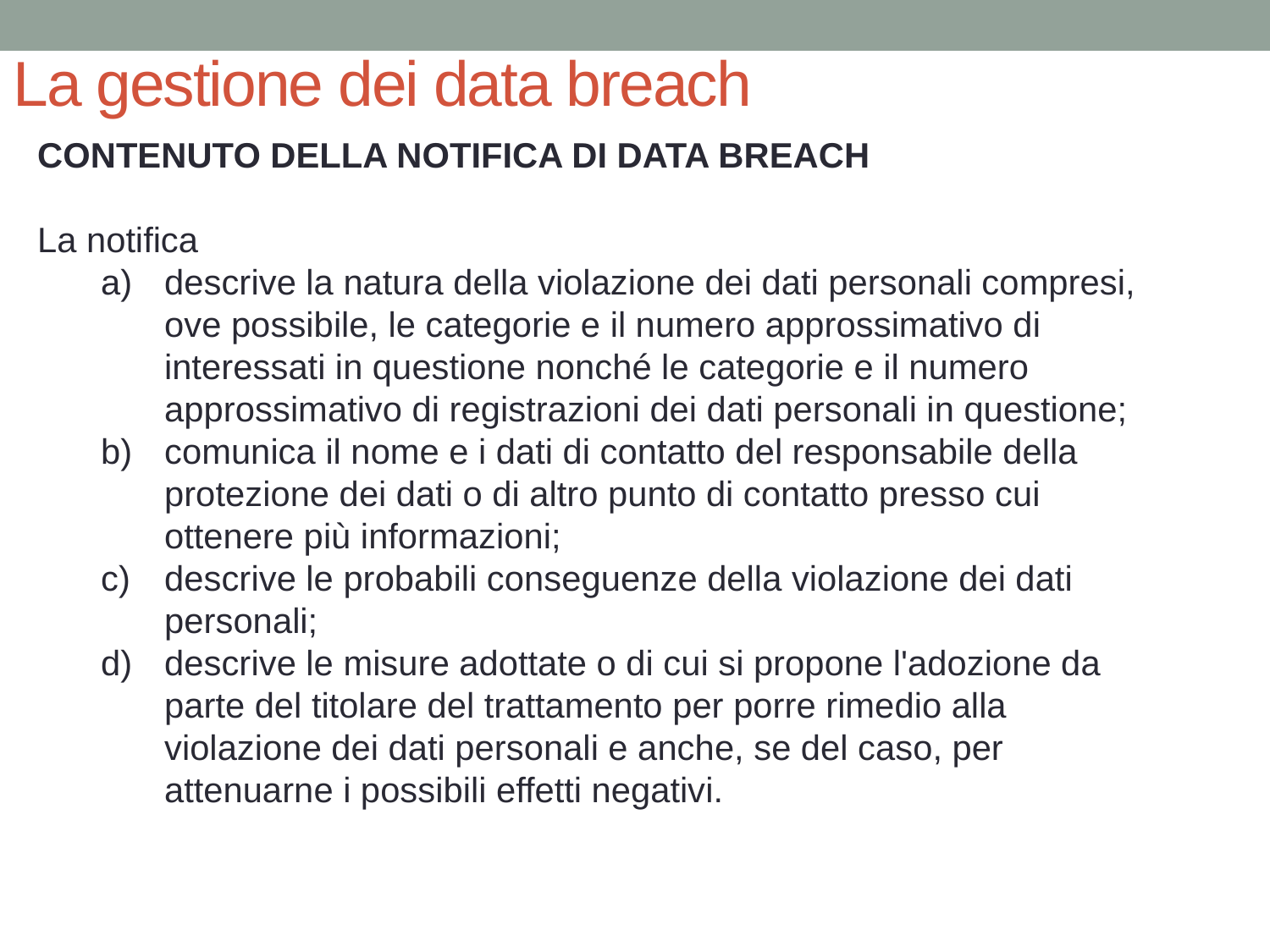

La gestione dei data breach
CONTENUTO DELLA NOTIFICA DI DATA BREACH

La notifica
descrive la natura della violazione dei dati personali compresi, ove possibile, le categorie e il numero approssimativo di interessati in questione nonché le categorie e il numero approssimativo di registrazioni dei dati personali in questione;
comunica il nome e i dati di contatto del responsabile della protezione dei dati o di altro punto di contatto presso cui ottenere più informazioni;
descrive le probabili conseguenze della violazione dei dati personali;
descrive le misure adottate o di cui si propone l'adozione da parte del titolare del trattamento per porre rimedio alla violazione dei dati personali e anche, se del caso, per attenuarne i possibili effetti negativi.
23